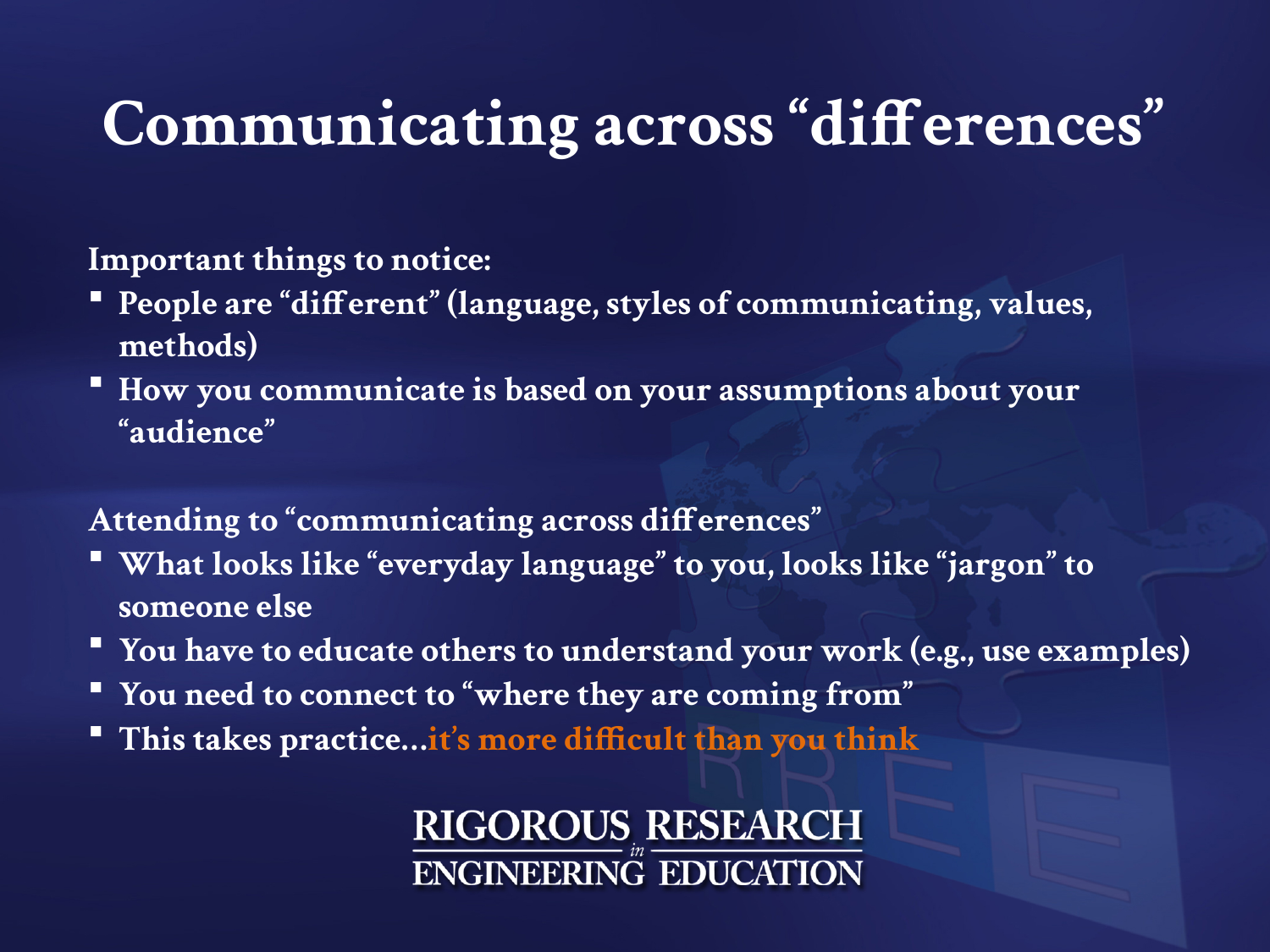

# Communicating across “differences”
Important things to notice:
People are “different” (language, styles of communicating, values, methods)
How you communicate is based on your assumptions about your “audience”

Attending to “communicating across differences”
What looks like “everyday language” to you, looks like “jargon” to someone else
You have to educate others to understand your work (e.g., use examples)
You need to connect to “where they are coming from”
This takes practice…it’s more difficult than you think